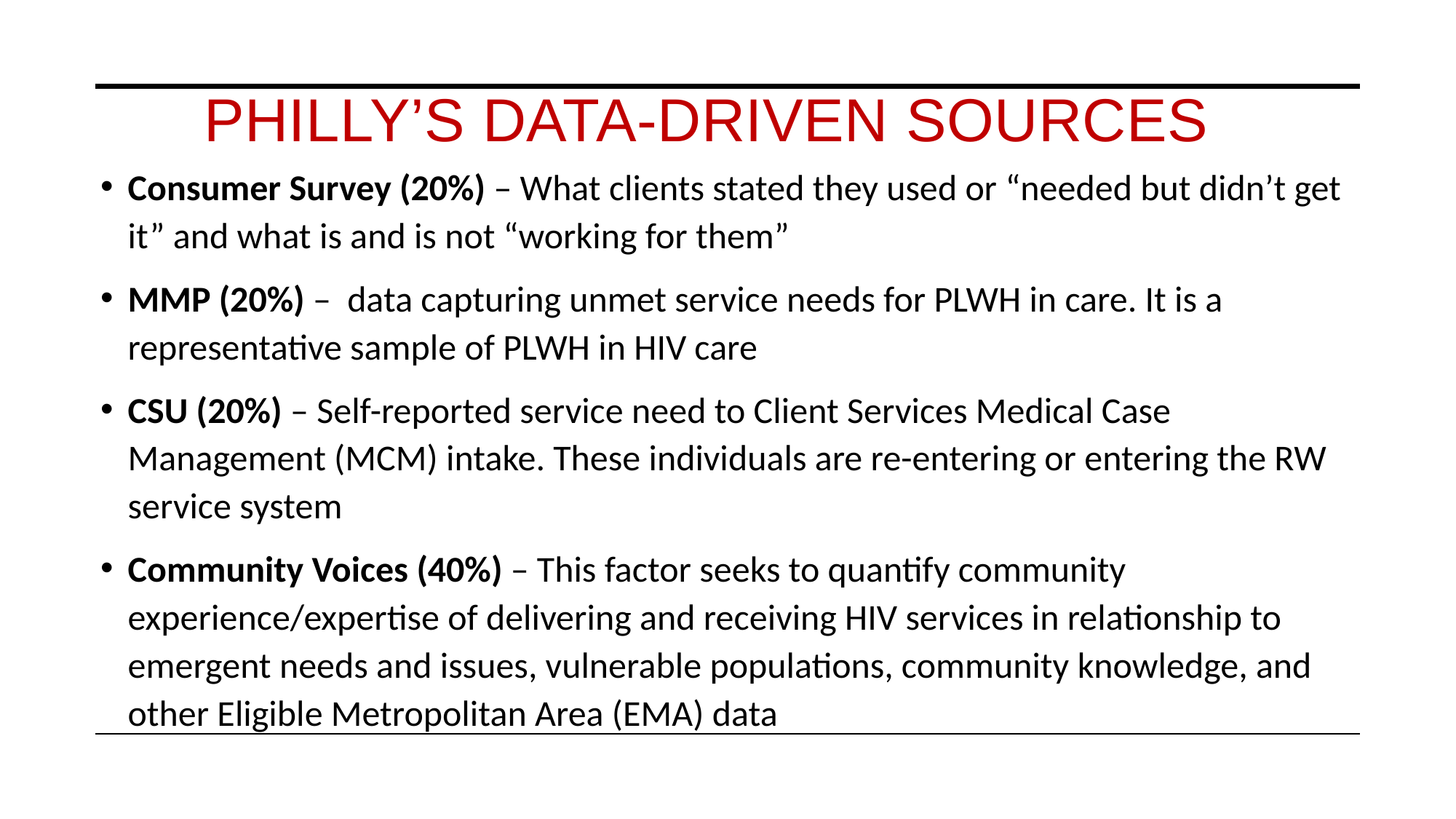

# Philly’s DATA-DRIVEN Sources
Consumer Survey (20%) – What clients stated they used or “needed but didn’t get it” and what is and is not “working for them”
MMP (20%) –  data capturing unmet service needs for PLWH in care. It is a representative sample of PLWH in HIV care
CSU (20%) – Self-reported service need to Client Services Medical Case Management (MCM) intake. These individuals are re-entering or entering the RW service system
Community Voices (40%) – This factor seeks to quantify community experience/expertise of delivering and receiving HIV services in relationship to emergent needs and issues, vulnerable populations, community knowledge, and other Eligible Metropolitan Area (EMA) data